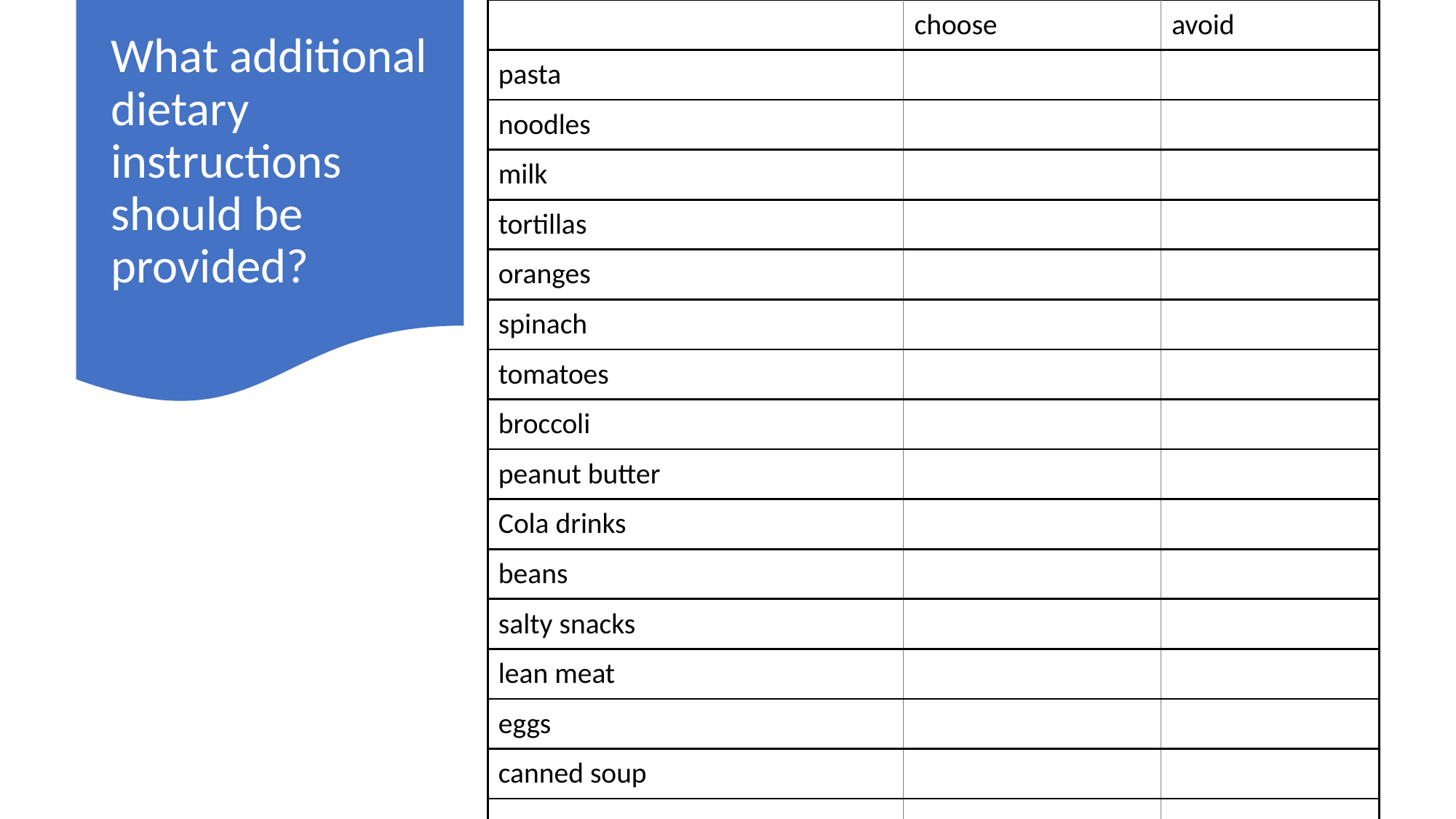

|  | choose | avoid |
| --- | --- | --- |
| pasta |  |  |
| noodles |  |  |
| milk |  |  |
| tortillas |  |  |
| oranges |  |  |
| spinach |  |  |
| tomatoes |  |  |
| broccoli |  |  |
| peanut butter |  |  |
| Cola drinks |  |  |
| beans |  |  |
| salty snacks |  |  |
| lean meat |  |  |
| eggs |  |  |
| canned soup |  |  |
|  |  |  |
# What additional dietary instructions should be provided?